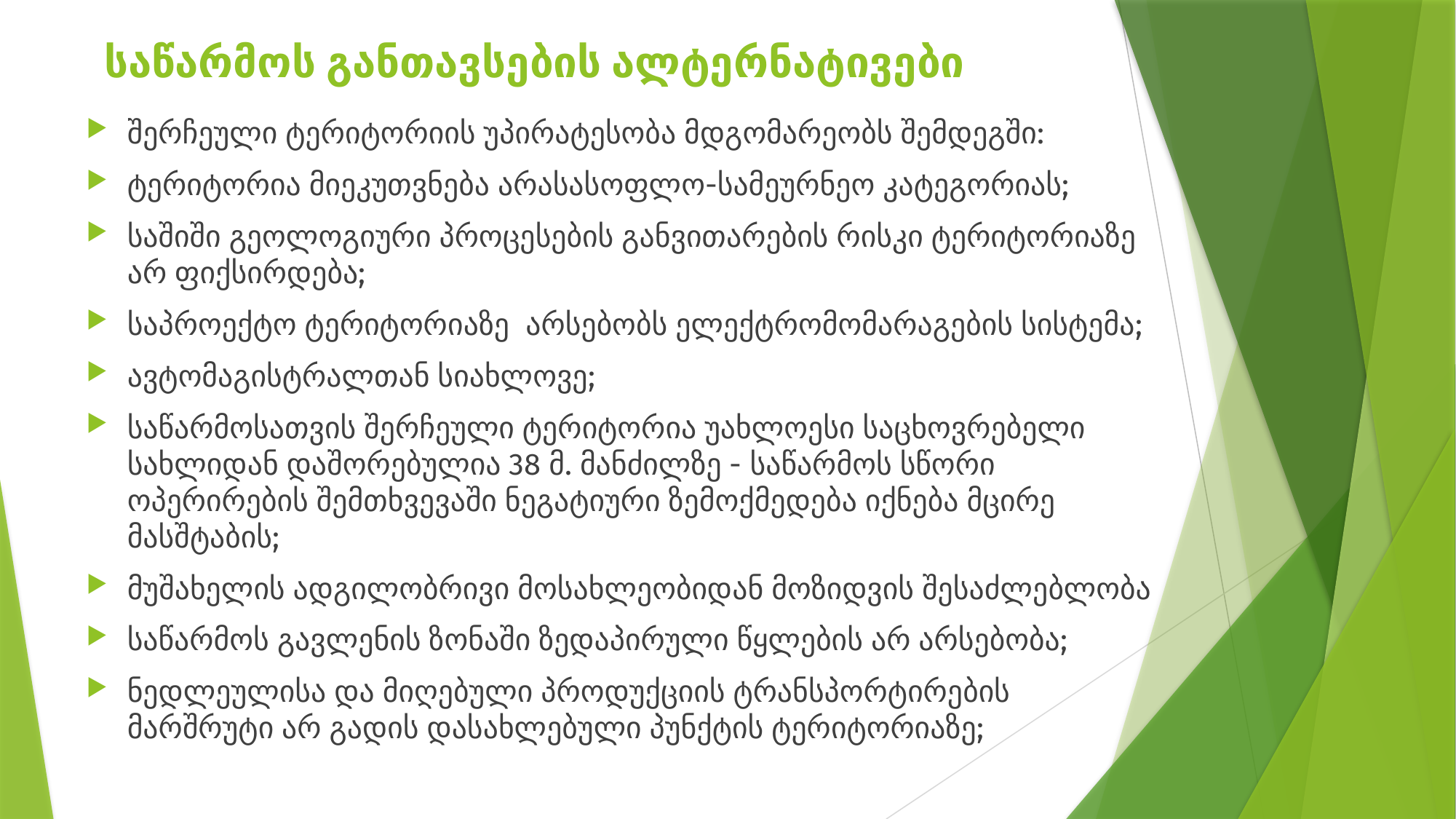

# საწარმოს განთავსების ალტერნატივები
შერჩეული ტერიტორიის უპირატესობა მდგომარეობს შემდეგში:
ტერიტორია მიეკუთვნება არასასოფლო-სამეურნეო კატეგორიას;
საშიში გეოლოგიური პროცესების განვითარების რისკი ტერიტორიაზე არ ფიქსირდება;
საპროექტო ტერიტორიაზე  არსებობს ელექტრომომარაგების სისტემა;
ავტომაგისტრალთან სიახლოვე;
საწარმოსათვის შერჩეული ტერიტორია უახლოესი საცხოვრებელი სახლიდან დაშორებულია 38 მ. მანძილზე - საწარმოს სწორი ოპერირების შემთხვევაში ნეგატიური ზემოქმედება იქნება მცირე მასშტაბის;
მუშახელის ადგილობრივი მოსახლეობიდან მოზიდვის შესაძლებლობა
საწარმოს გავლენის ზონაში ზედაპირული წყლების არ არსებობა;
ნედლეულისა და მიღებული პროდუქციის ტრანსპორტირების მარშრუტი არ გადის დასახლებული პუნქტის ტერიტორიაზე;